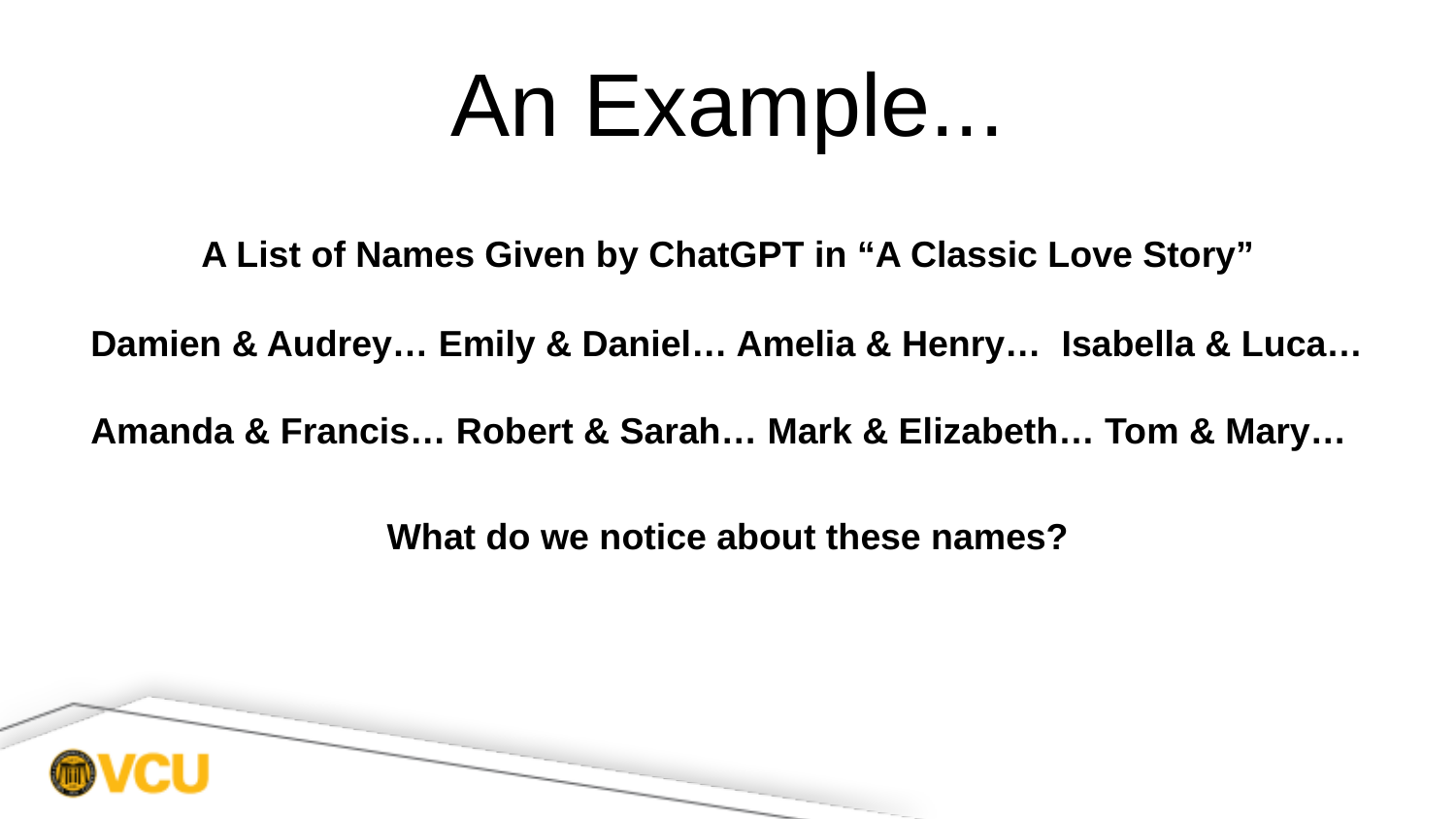

# An Example...
A List of Names Given by ChatGPT in “A Classic Love Story”
Damien & Audrey… Emily & Daniel… Amelia & Henry…  Isabella & Luca…

Amanda & Francis… Robert & Sarah… Mark & Elizabeth… Tom & Mary…
What do we notice about these names?